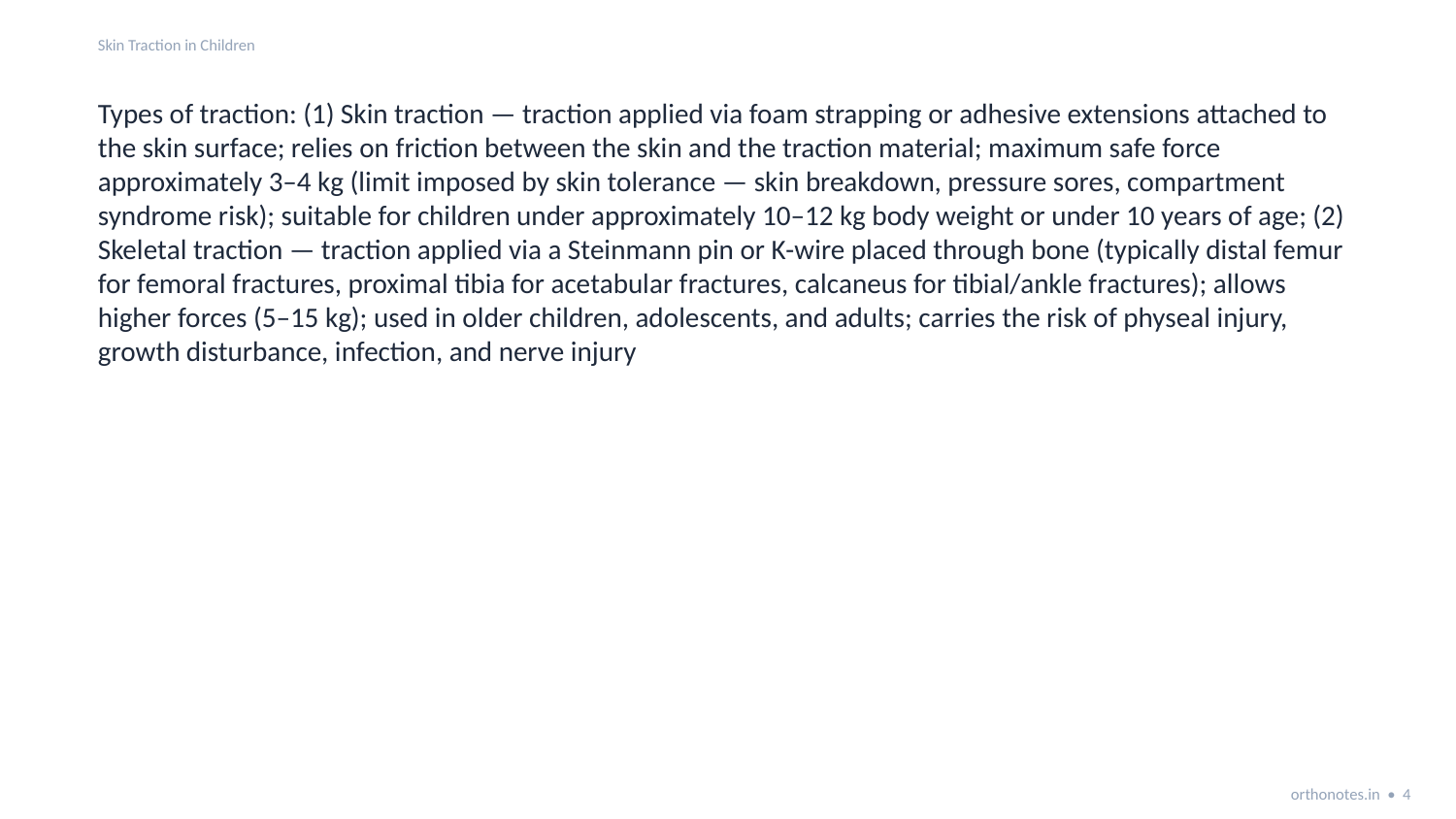

Skin Traction in Children
Types of traction: (1) Skin traction — traction applied via foam strapping or adhesive extensions attached to the skin surface; relies on friction between the skin and the traction material; maximum safe force approximately 3–4 kg (limit imposed by skin tolerance — skin breakdown, pressure sores, compartment syndrome risk); suitable for children under approximately 10–12 kg body weight or under 10 years of age; (2) Skeletal traction — traction applied via a Steinmann pin or K-wire placed through bone (typically distal femur for femoral fractures, proximal tibia for acetabular fractures, calcaneus for tibial/ankle fractures); allows higher forces (5–15 kg); used in older children, adolescents, and adults; carries the risk of physeal injury, growth disturbance, infection, and nerve injury
orthonotes.in  •  4